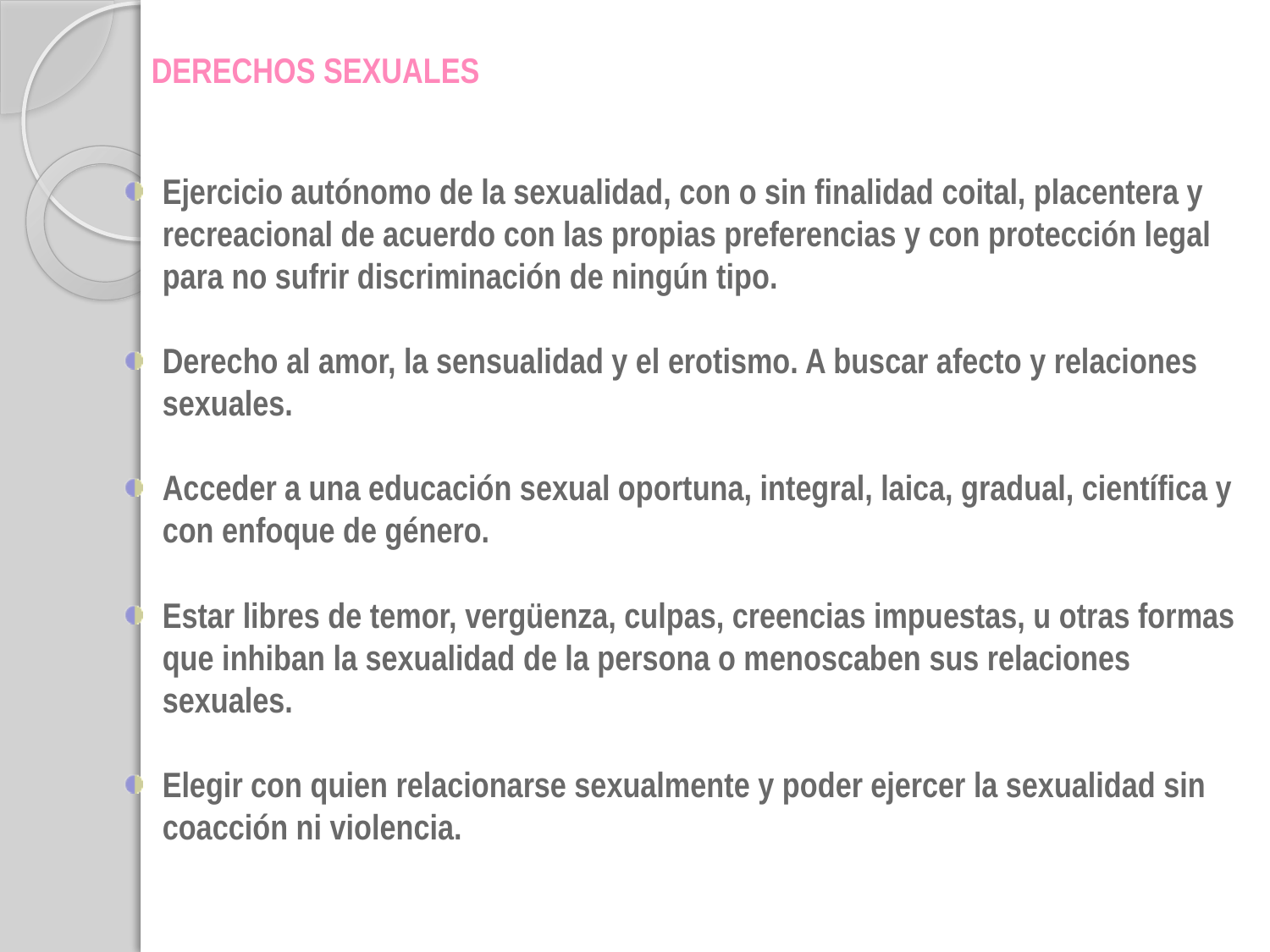

# DERECHOS SEXUALES
Ejercicio autónomo de la sexualidad, con o sin finalidad coital, placentera y recreacional de acuerdo con las propias preferencias y con protección legal para no sufrir discriminación de ningún tipo.

Derecho al amor, la sensualidad y el erotismo. A buscar afecto y relaciones sexuales.

Acceder a una educación sexual oportuna, integral, laica, gradual, científica y con enfoque de género.

Estar libres de temor, vergüenza, culpas, creencias impuestas, u otras formas que inhiban la sexualidad de la persona o menoscaben sus relaciones sexuales.

Elegir con quien relacionarse sexualmente y poder ejercer la sexualidad sin coacción ni violencia.